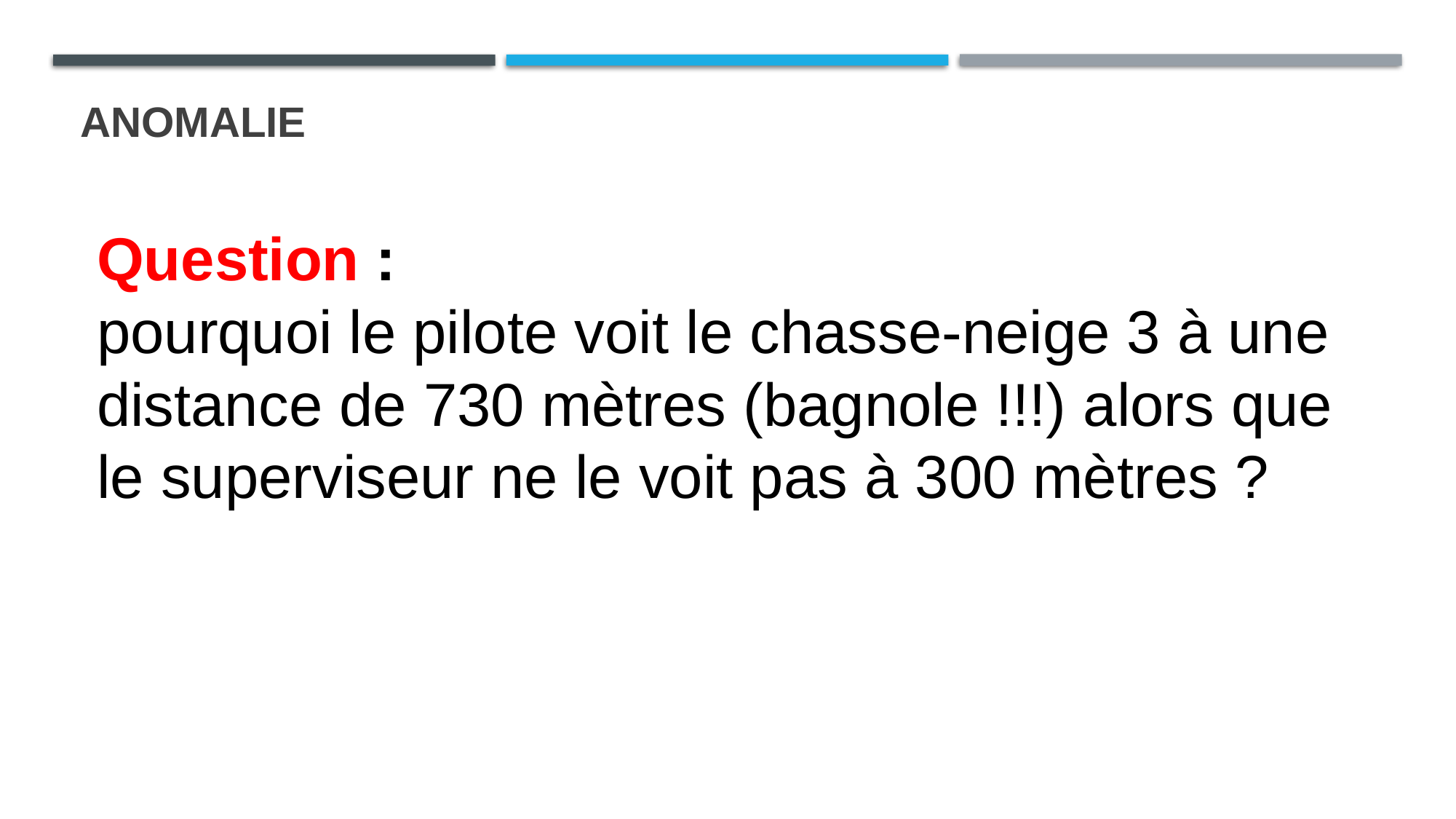

# ANOMALIE
Question :
pourquoi le pilote voit le chasse-neige 3 à une distance de 730 mètres (bagnole !!!) alors que le superviseur ne le voit pas à 300 mètres ?